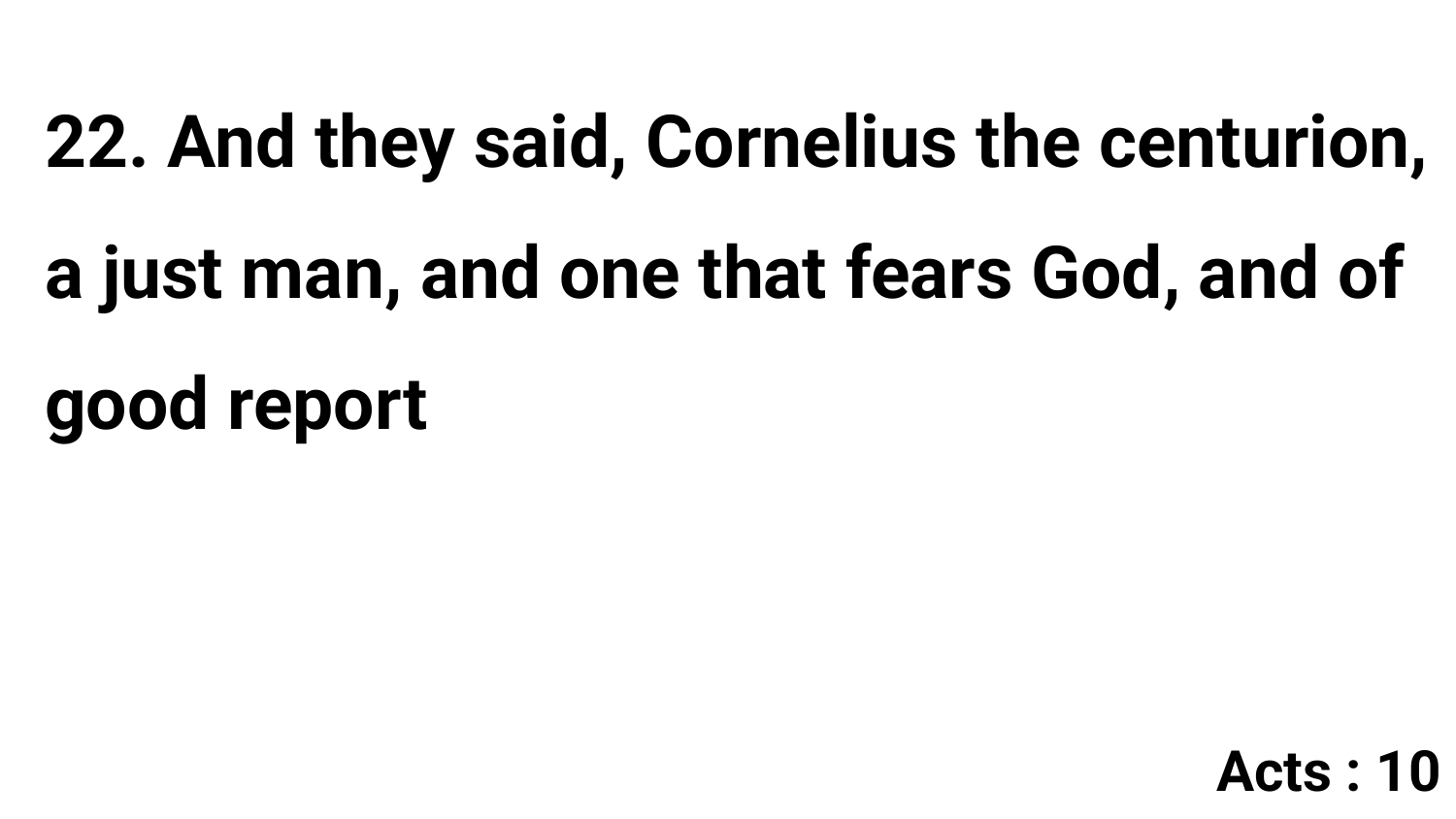

22. And they said, Cornelius the centurion, a just man, and one that fears God, and of good report
Acts : 10